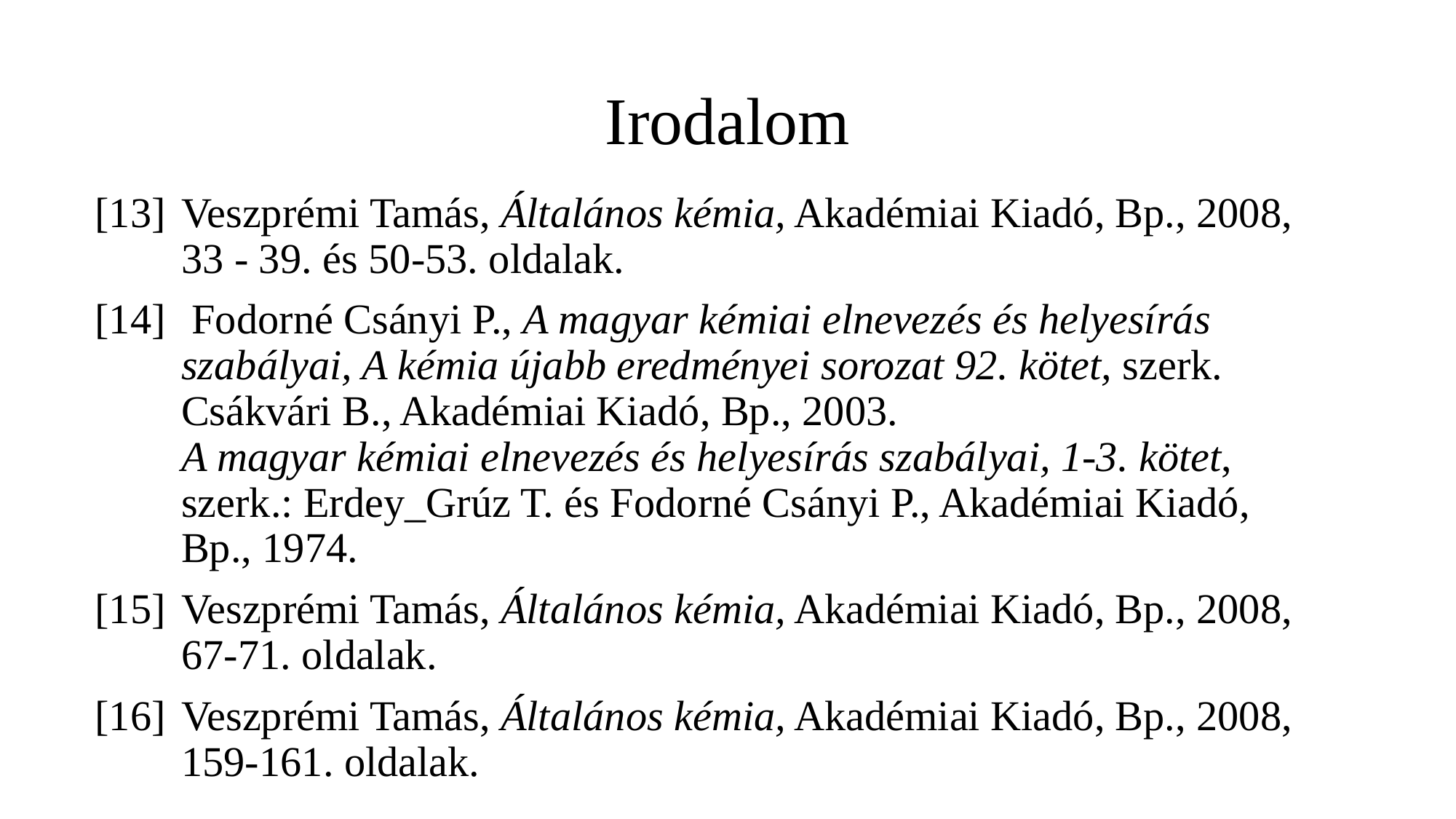

# Irodalom
[13]	Veszprémi Tamás, Általános kémia, Akadémiai Kiadó, Bp., 2008,
33 - 39. és 50-53. oldalak.
[14]	 Fodorné Csányi P., A magyar kémiai elnevezés és helyesírás szabályai, A kémia újabb eredményei sorozat 92. kötet, szerk. Csákvári B., Akadémiai Kiadó, Bp., 2003.
A magyar kémiai elnevezés és helyesírás szabályai, 1-3. kötet, szerk.: Erdey_Grúz T. és Fodorné Csányi P., Akadémiai Kiadó, Bp., 1974.
[15]	Veszprémi Tamás, Általános kémia, Akadémiai Kiadó, Bp., 2008,
67-71. oldalak.
[16]	Veszprémi Tamás, Általános kémia, Akadémiai Kiadó, Bp., 2008,
159-161. oldalak.